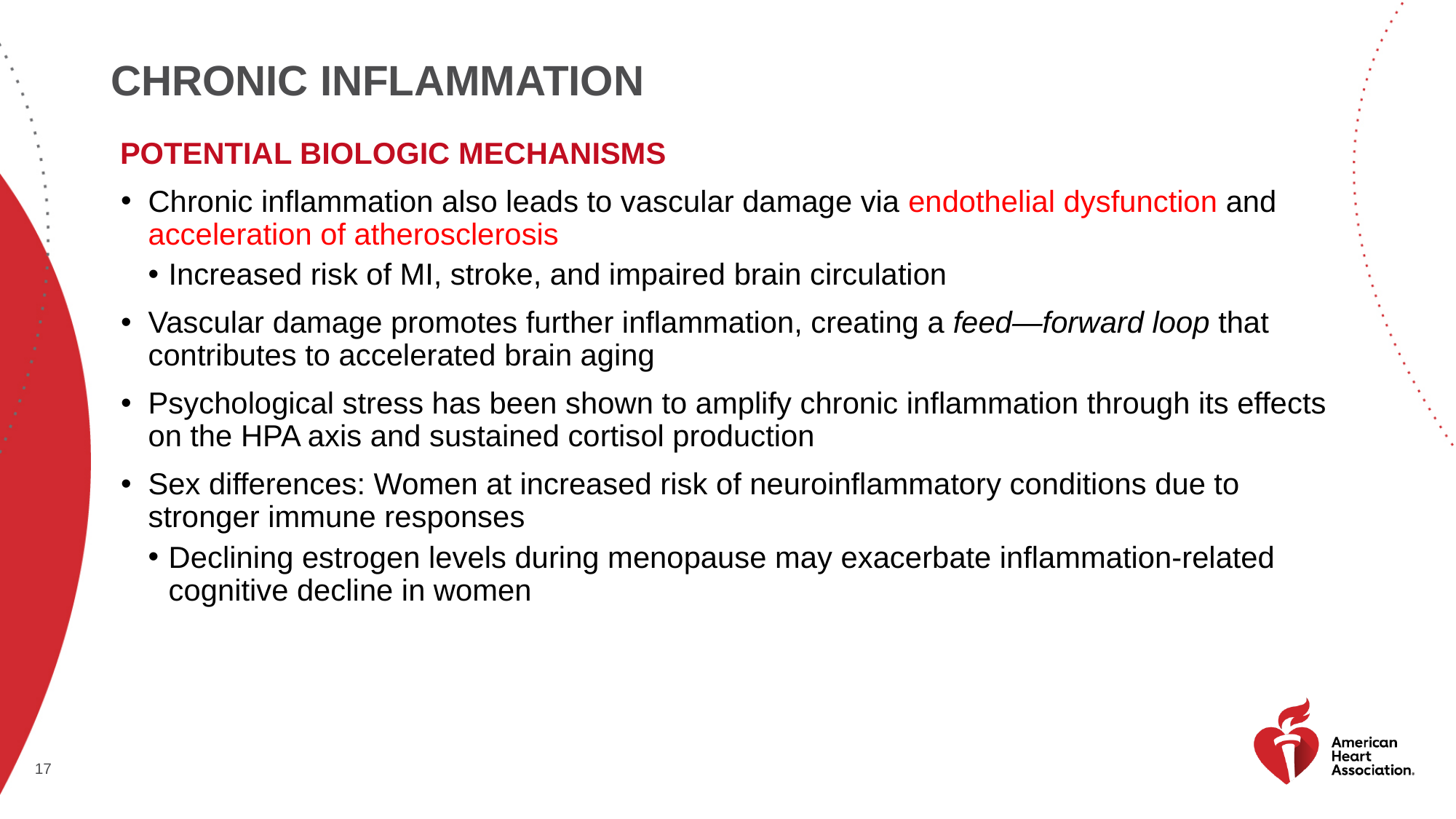

# Chronic inflammation
Potential biologic mechanisms
Chronic inflammation also leads to vascular damage via endothelial dysfunction and acceleration of atherosclerosis
Increased risk of MI, stroke, and impaired brain circulation
Vascular damage promotes further inflammation, creating a feed—forward loop that contributes to accelerated brain aging
Psychological stress has been shown to amplify chronic inflammation through its effects on the HPA axis and sustained cortisol production
Sex differences: Women at increased risk of neuroinflammatory conditions due to stronger immune responses
Declining estrogen levels during menopause may exacerbate inflammation-related cognitive decline in women